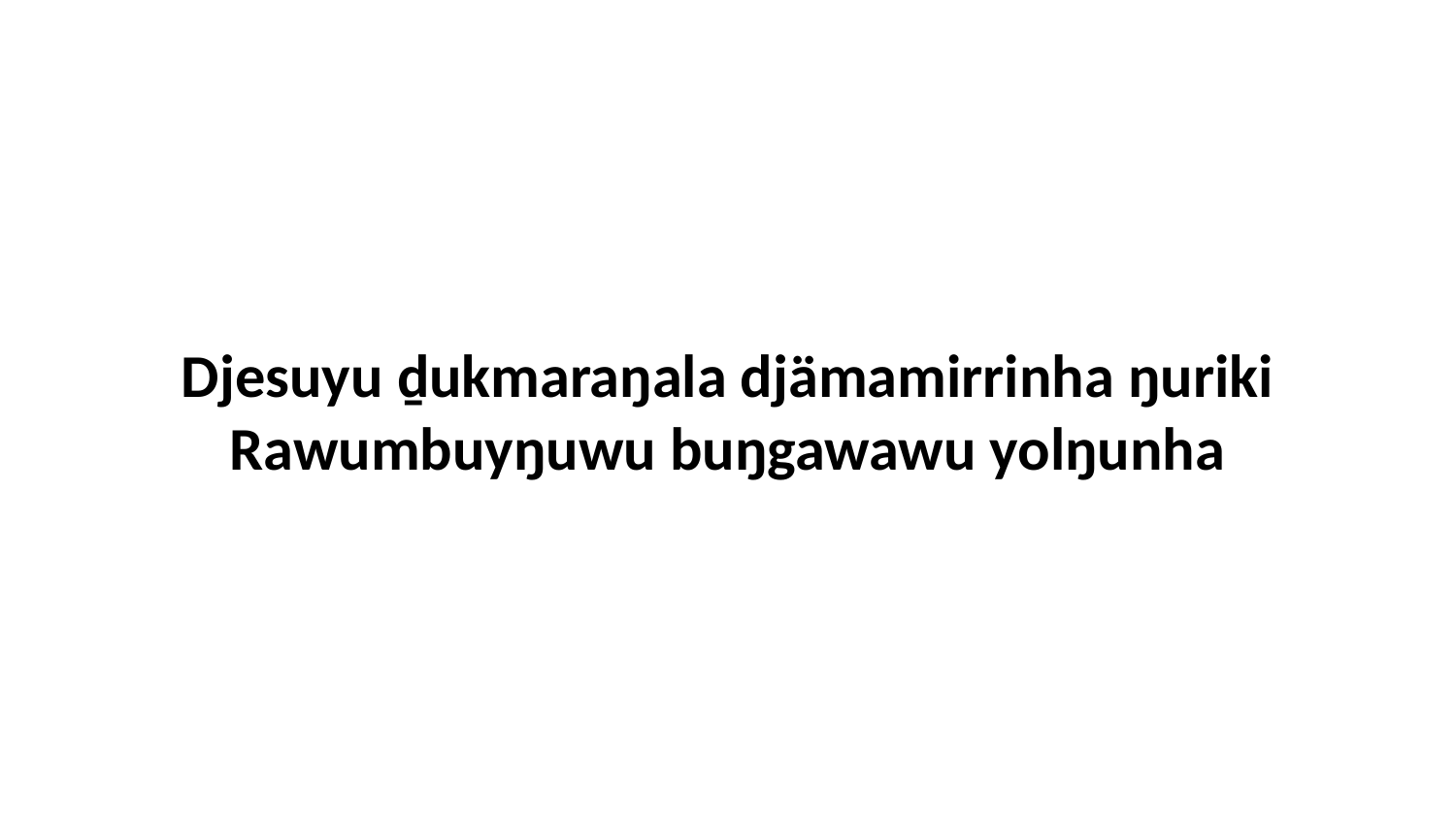

Djesuyu ḏukmaraŋala djämamirrinha ŋuriki Rawumbuyŋuwu buŋgawawu yolŋunha